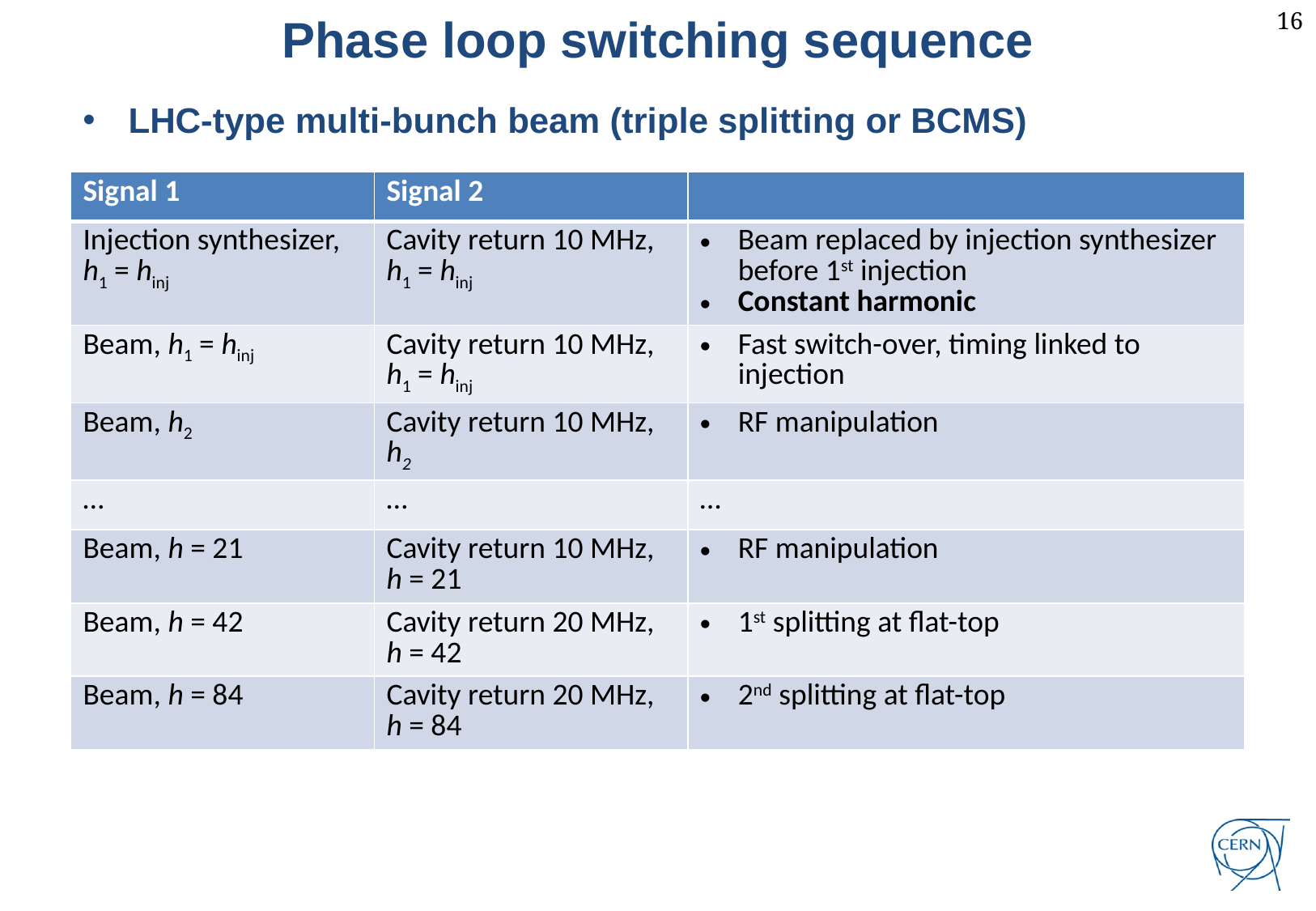

Phase loop switching sequence
LHC-type multi-bunch beam (triple splitting or BCMS)

| Signal 1 | Signal 2 |  |
| --- | --- | --- |
| Injection synthesizer, h1 = hinj | Cavity return 10 MHz, h1 = hinj | Beam replaced by injection synthesizer before 1st injection Constant harmonic |
| Beam, h1 = hinj | Cavity return 10 MHz, h1 = hinj | Fast switch-over, timing linked to injection |
| Beam, h2 | Cavity return 10 MHz, h2 | RF manipulation |
| … | … | … |
| Beam, h = 21 | Cavity return 10 MHz, h = 21 | RF manipulation |
| Beam, h = 42 | Cavity return 20 MHz, h = 42 | 1st splitting at flat-top |
| Beam, h = 84 | Cavity return 20 MHz, h = 84 | 2nd splitting at flat-top |